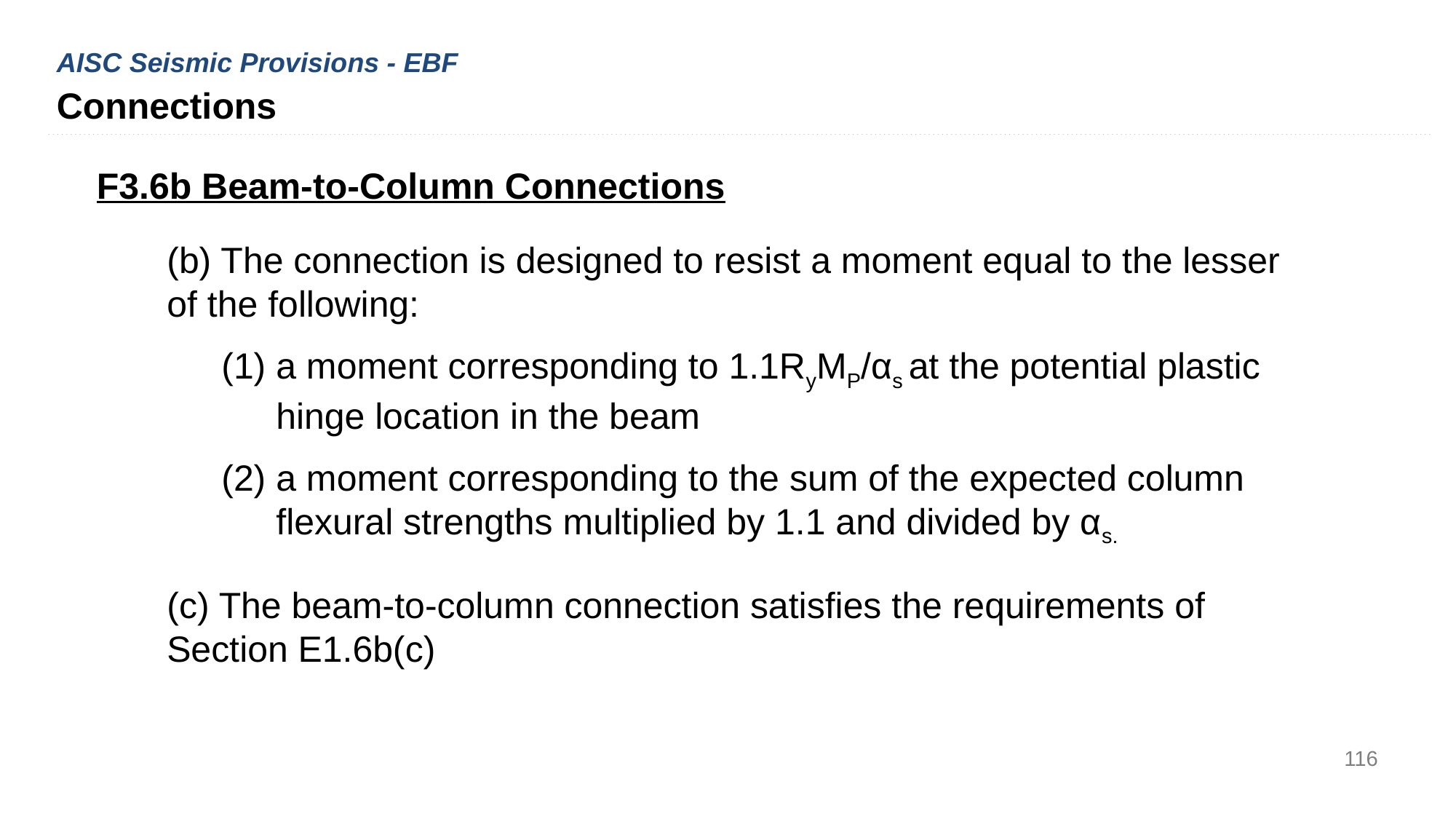

AISC Seismic Provisions - EBF
Connections
F3.6b Beam-to-Column Connections
(b) The connection is designed to resist a moment equal to the lesser of the following:
a moment corresponding to 1.1RyMP/αs at the potential plastic hinge location in the beam
a moment corresponding to the sum of the expected column flexural strengths multiplied by 1.1 and divided by αs.

(c) The beam-to-column connection satisfies the requirements of Section E1.6b(c)
116